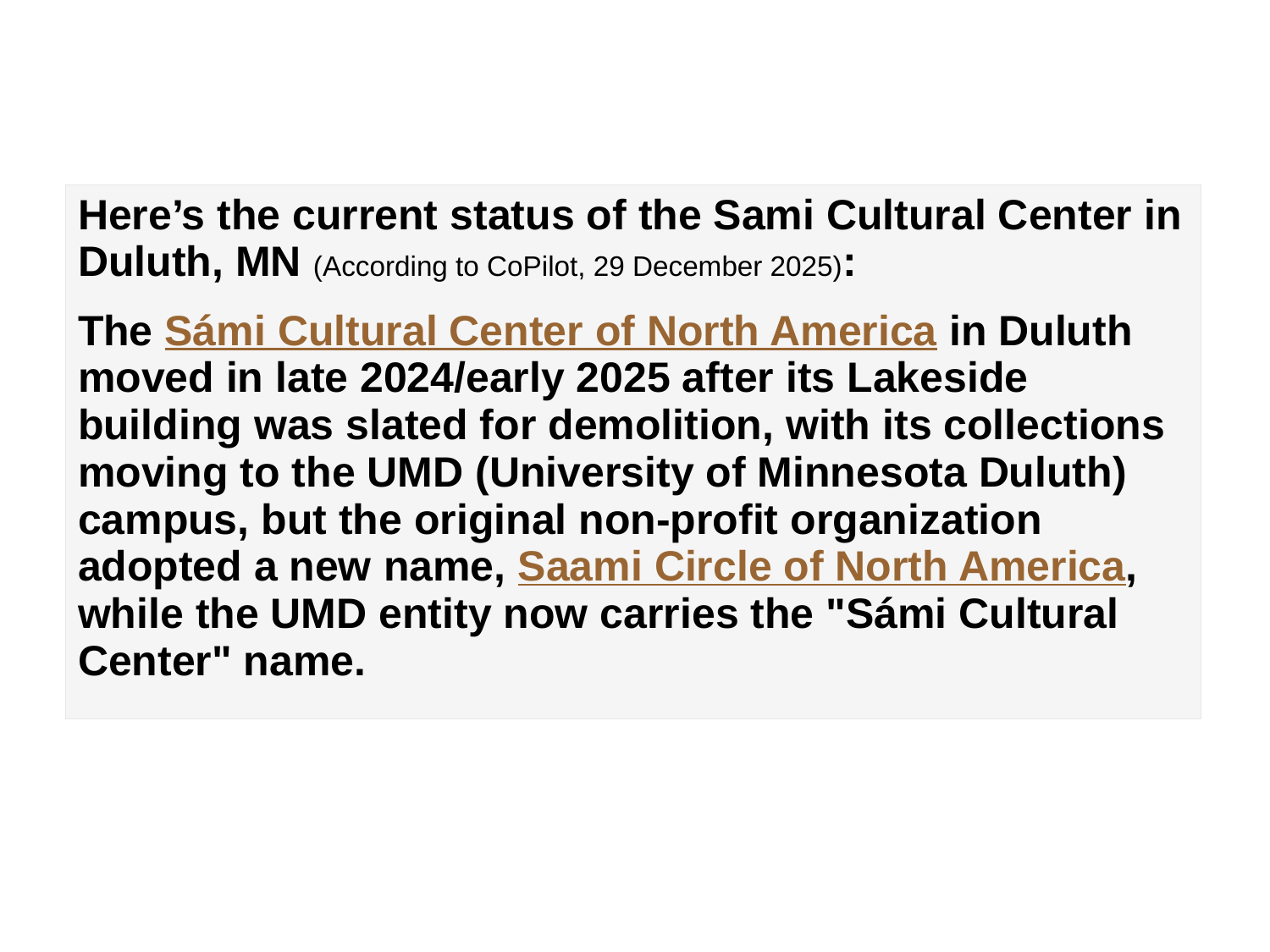

| Here’s the current status of the Sami Cultural Center in Duluth, MN (According to CoPilot, 29 December 2025): The Sámi Cultural Center of North America in Duluth moved in late 2024/early 2025 after its Lakeside building was slated for demolition, with its collections moving to the UMD (University of Minnesota Duluth) campus, but the original non-profit organization adopted a new name, Saami Circle of North America, while the UMD entity now carries the "Sámi Cultural Center" name. |
| --- |
|  |